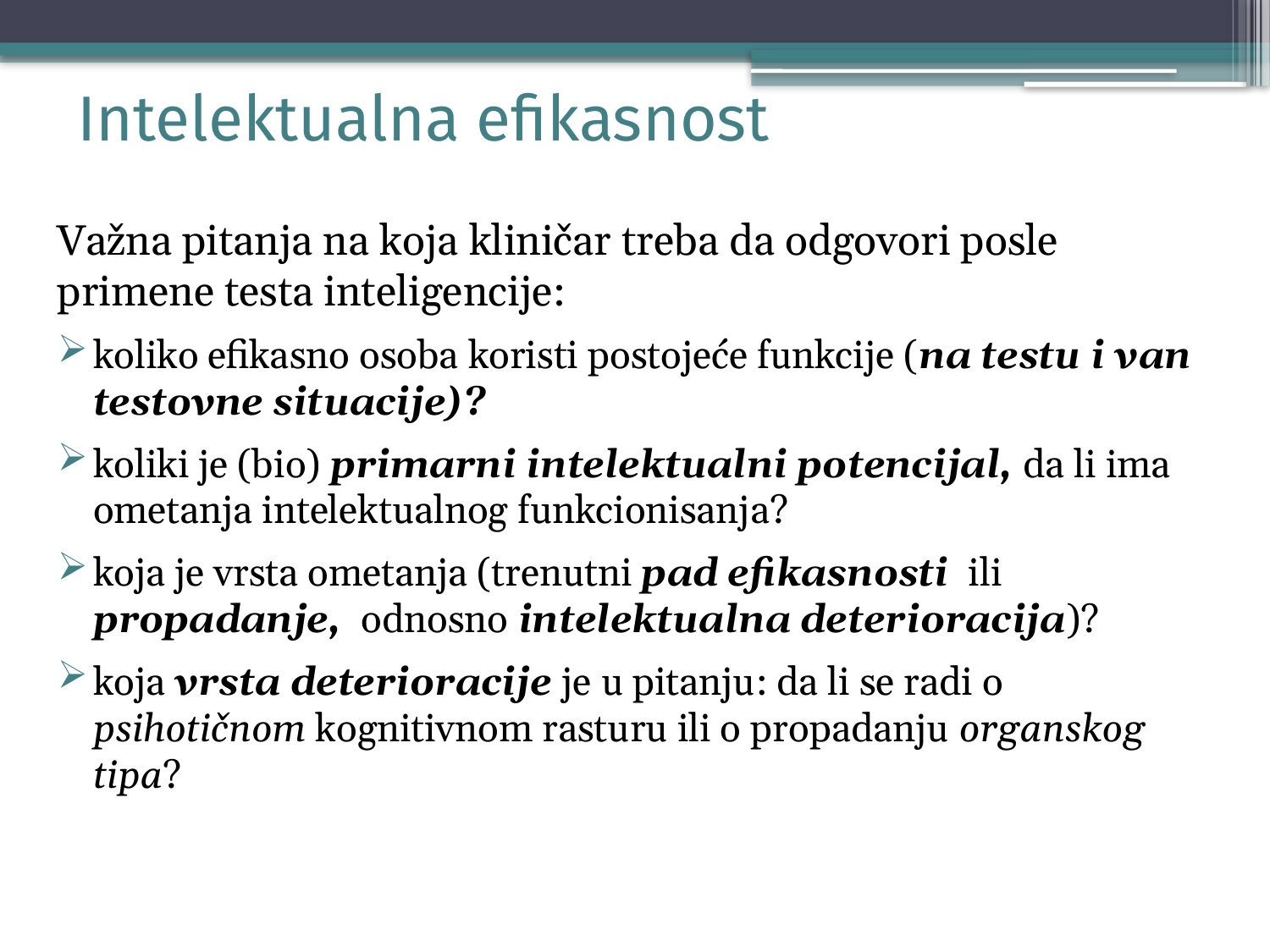

# Intelektualna efikasnost
Važna pitanja na koja kliničar treba da odgovori posle primene testa inteligencije:
koliko efikasno osoba koristi postojeće funkcije (na testu i van testovne situacije)?
koliki je (bio) primarni intelektualni potencijal, da li ima ometanja intelektualnog funkcionisanja?
koja je vrsta ometanja (trenutni pad efikasnosti  ili propadanje,  odnosno intelektualna deterioracija)?
koja vrsta deterioracije je u pitanju: da li se radi o psihotičnom kognitivnom rasturu ili o propadanju organskog tipa?